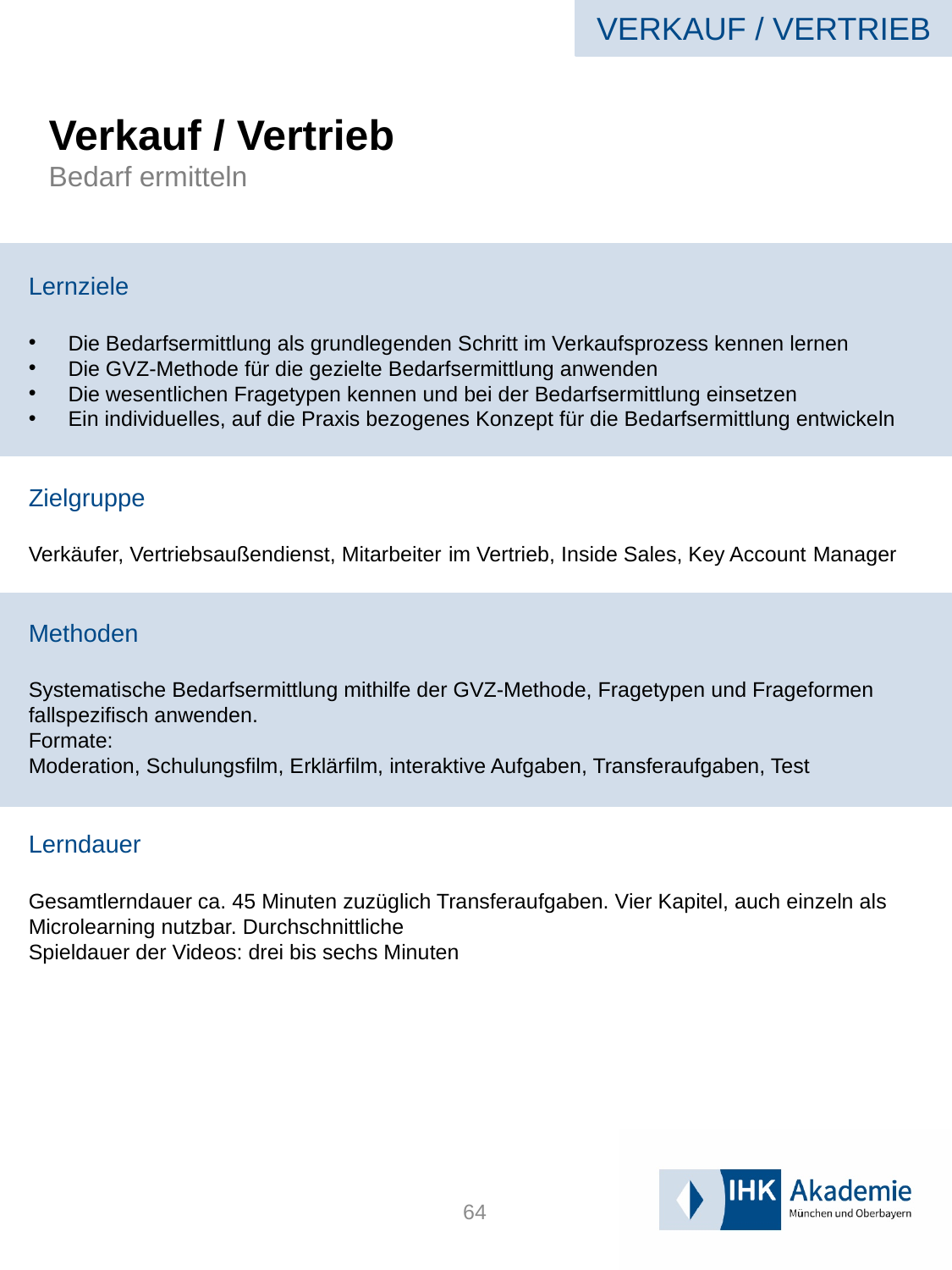

VERKAUF / VERTRIEB
# Verkauf / Vertrieb Bedarf ermitteln

Lernziele

Die Bedarfsermittlung als grundlegenden Schritt im Verkaufsprozess kennen lernen
Die GVZ-Methode für die gezielte Bedarfsermittlung anwenden
Die wesentlichen Fragetypen kennen und bei der Bedarfsermittlung einsetzen
Ein individuelles, auf die Praxis bezogenes Konzept für die Bedarfsermittlung entwickeln

Zielgruppe

Verkäufer, Vertriebsaußendienst, Mitarbeiter im Vertrieb, Inside Sales, Key Account Manager

Methoden

Systematische Bedarfsermittlung mithilfe der GVZ-Methode, Fragetypen und Frageformen fallspezifisch anwenden.
Formate:
Moderation, Schulungsfilm, Erklärfilm, interaktive Aufgaben, Transferaufgaben, Test

Lerndauer

Gesamtlerndauer ca. 45 Minuten zuzüglich Transferaufgaben. Vier Kapitel, auch einzeln als Microlearning nutzbar. Durchschnittliche
Spieldauer der Videos: drei bis sechs Minuten

64